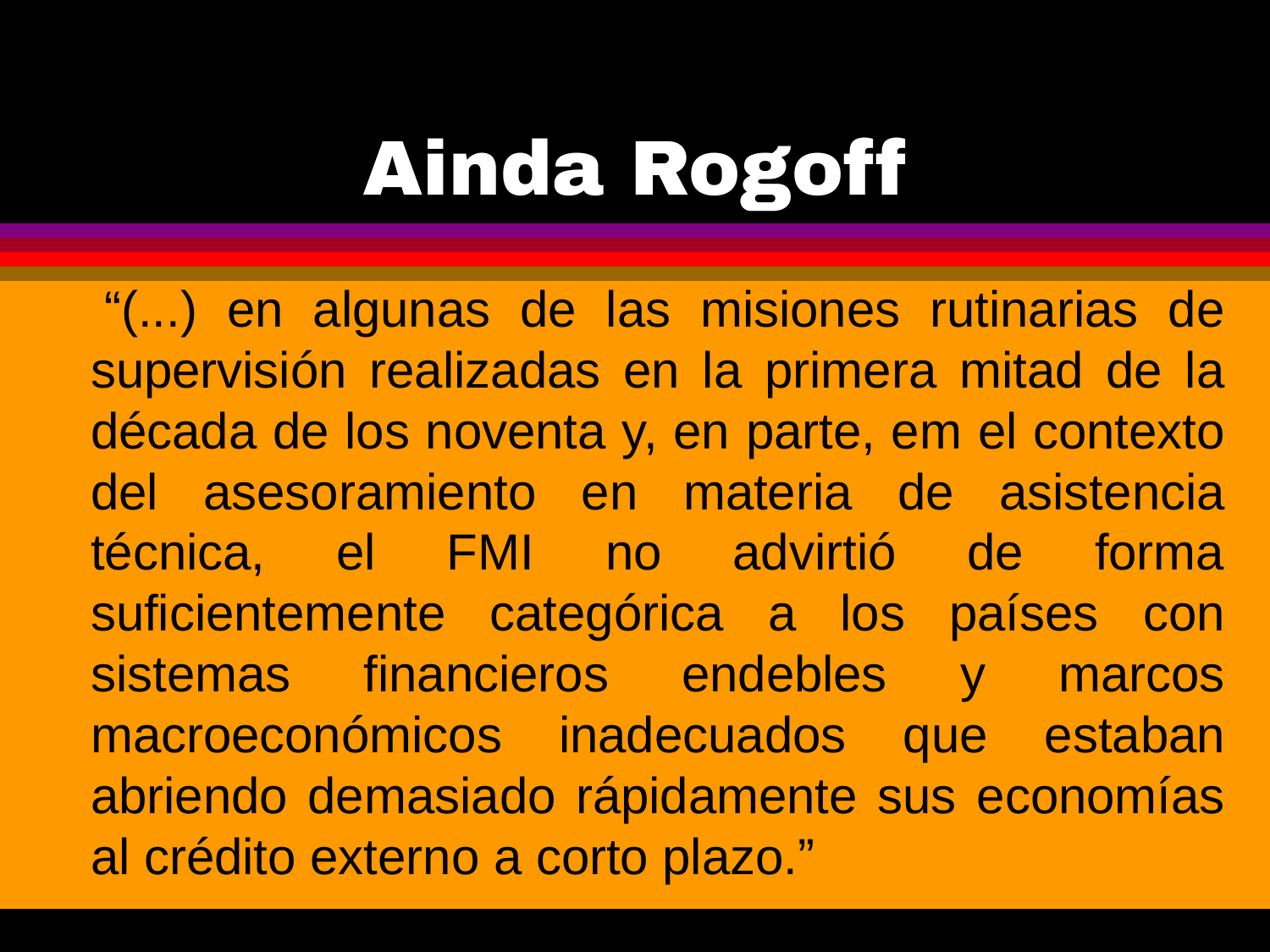

# Ainda Rogoff
  “(...) en algunas de las misiones rutinarias de supervisión realizadas en la primera mitad de la década de los noventa y, en parte, em el contexto del asesoramiento en materia de asistencia técnica, el FMI no advirtió de forma suficientemente categórica a los países con sistemas financieros endebles y marcos macroeconómicos inadecuados que estaban abriendo demasiado rápidamente sus economías al crédito externo a corto plazo.”